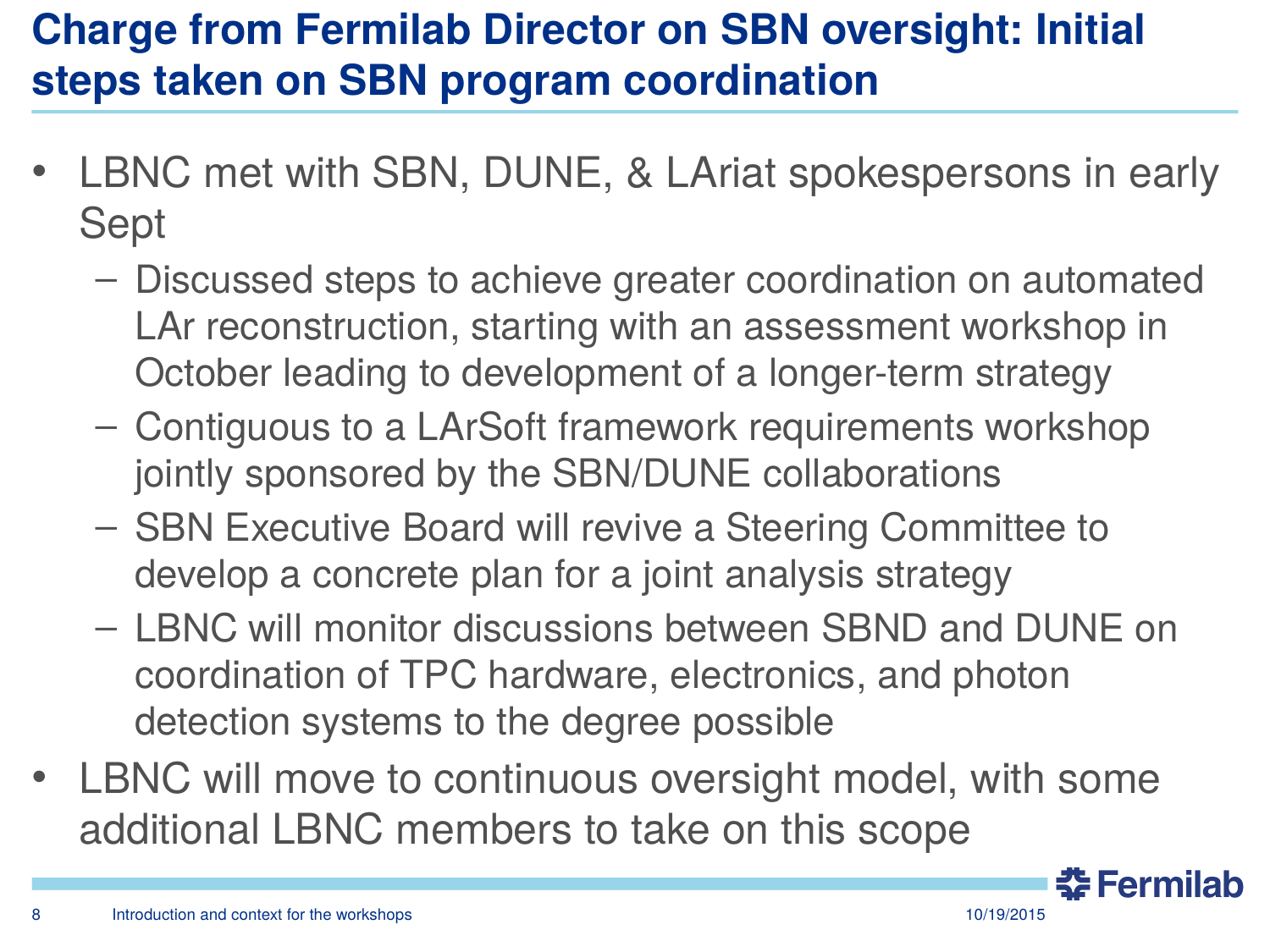

# Charge from Fermilab Director on SBN oversight: Initial steps taken on SBN program coordination
LBNC met with SBN, DUNE, & LAriat spokespersons in early Sept
Discussed steps to achieve greater coordination on automated LAr reconstruction, starting with an assessment workshop in October leading to development of a longer-term strategy
Contiguous to a LArSoft framework requirements workshop jointly sponsored by the SBN/DUNE collaborations
SBN Executive Board will revive a Steering Committee to develop a concrete plan for a joint analysis strategy
LBNC will monitor discussions between SBND and DUNE on coordination of TPC hardware, electronics, and photon detection systems to the degree possible
LBNC will move to continuous oversight model, with some additional LBNC members to take on this scope

8
Introduction and context for the workshops
10/19/2015